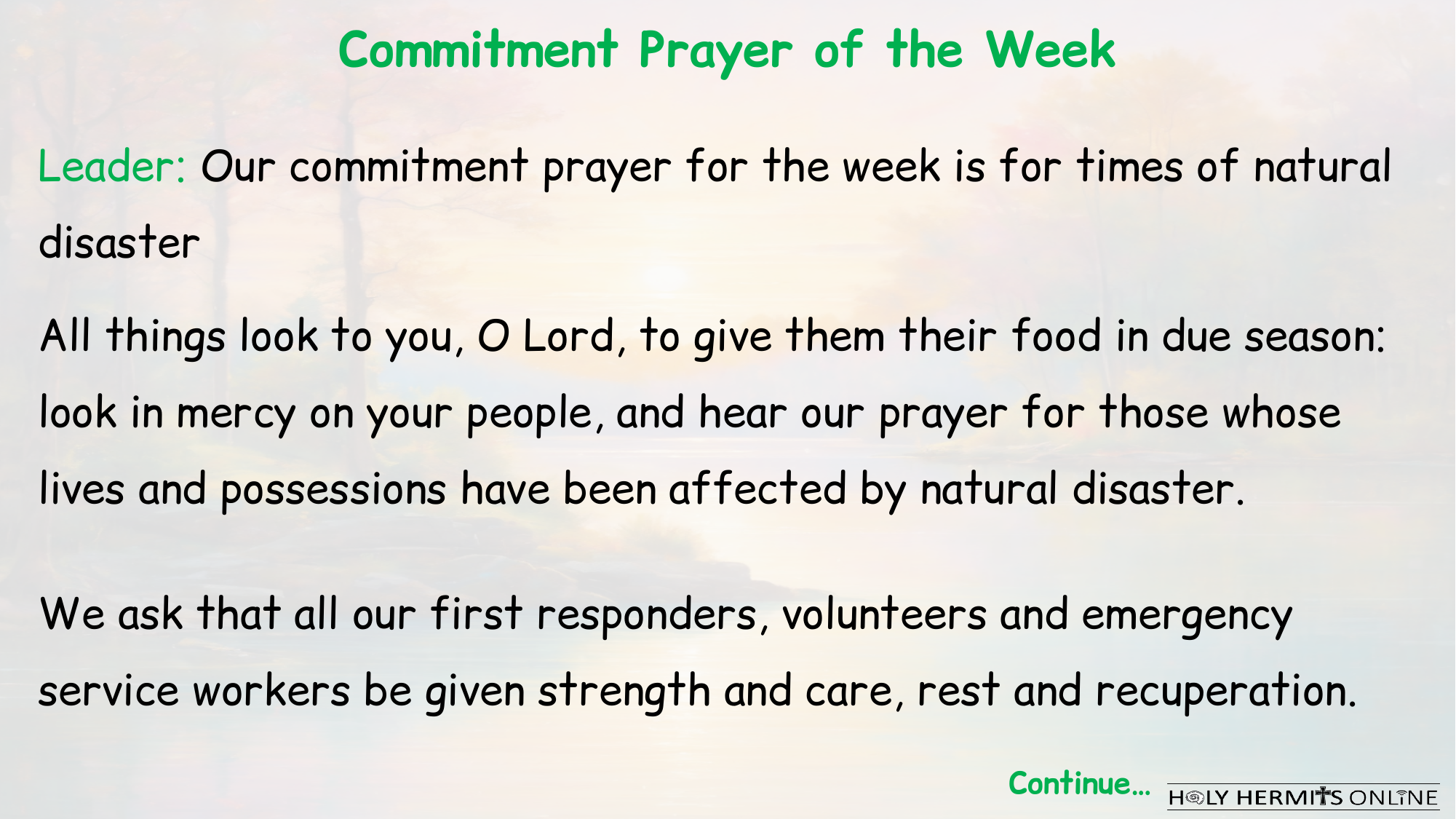

Commitment Prayer of the Week
Leader: Our commitment prayer for the week is for times of natural disaster

All things look to you, O Lord, to give them their food in due season: look in mercy on your people, and hear our prayer for those whose lives and possessions have been affected by natural disaster.

We ask that all our first responders, volunteers and emergency service workers be given strength and care, rest and recuperation.
Continue…